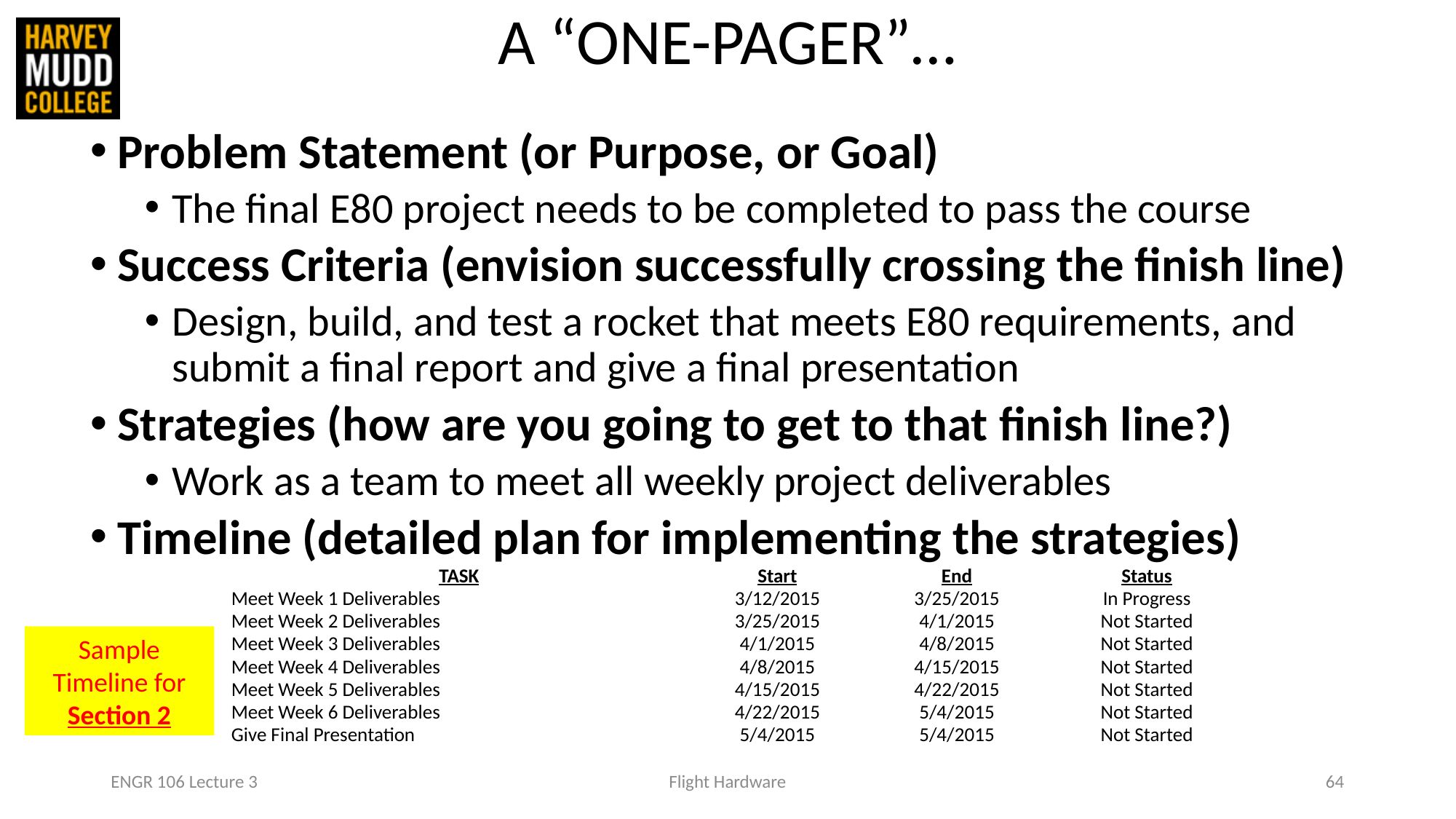

# A “ONE-PAGER”…
Problem Statement (or Purpose, or Goal)
The final E80 project needs to be completed to pass the course
Success Criteria (envision successfully crossing the finish line)
Design, build, and test a rocket that meets E80 requirements, and submit a final report and give a final presentation
Strategies (how are you going to get to that finish line?)
Work as a team to meet all weekly project deliverables
Timeline (detailed plan for implementing the strategies)

| TASK | Start | End | Status |
| --- | --- | --- | --- |
| Meet Week 1 Deliverables | 3/12/2015 | 3/25/2015 | In Progress |
| Meet Week 2 Deliverables | 3/25/2015 | 4/1/2015 | Not Started |
| Meet Week 3 Deliverables | 4/1/2015 | 4/8/2015 | Not Started |
| Meet Week 4 Deliverables | 4/8/2015 | 4/15/2015 | Not Started |
| Meet Week 5 Deliverables | 4/15/2015 | 4/22/2015 | Not Started |
| Meet Week 6 Deliverables | 4/22/2015 | 5/4/2015 | Not Started |
| Give Final Presentation | 5/4/2015 | 5/4/2015 | Not Started |
Sample Timeline for Section 2
ENGR 106 Lecture 3
Flight Hardware
64